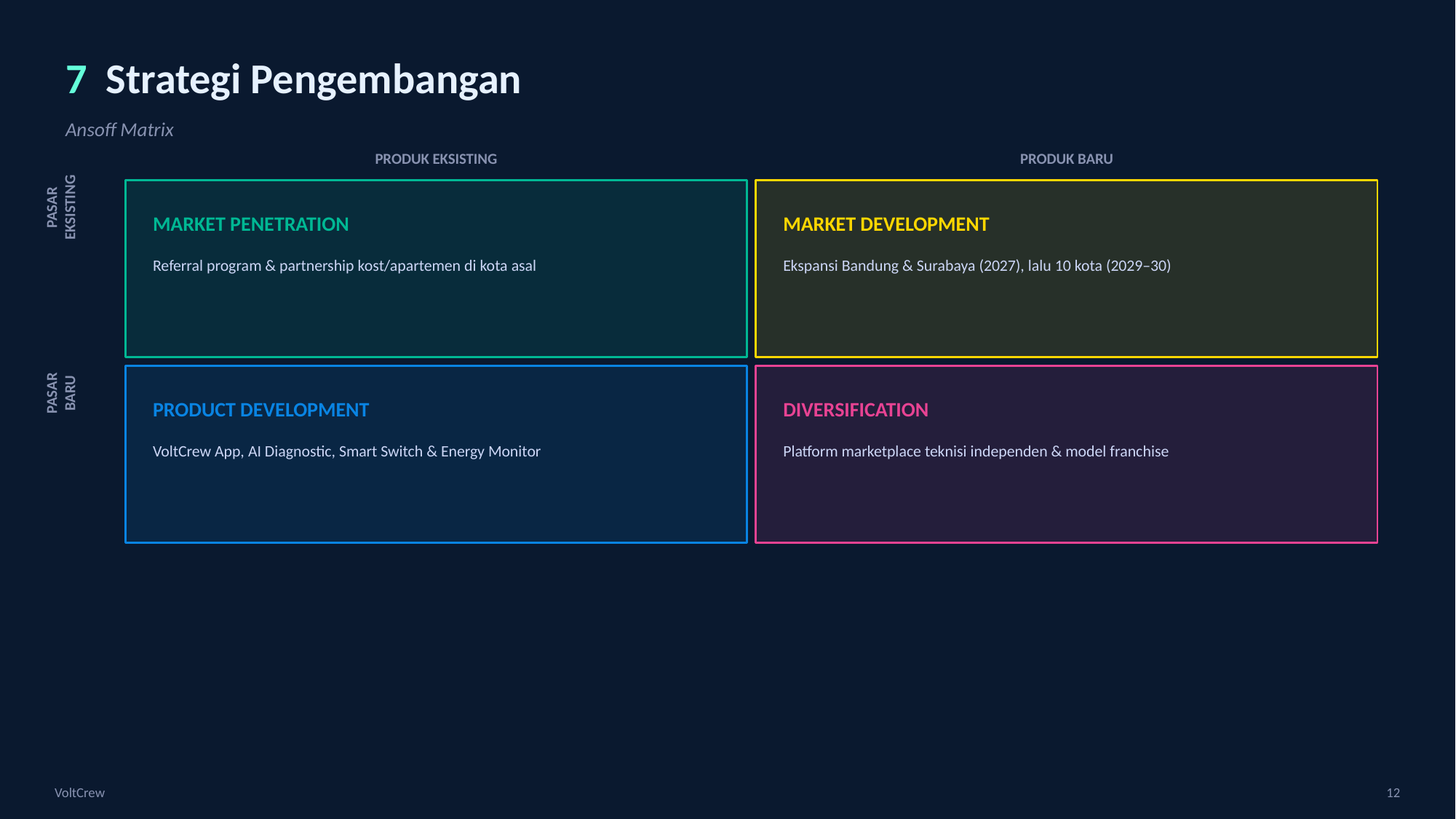

7  Strategi Pengembangan
Ansoff Matrix
PRODUK EKSISTING
PRODUK BARU
PASAR
EKSISTING

MARKET PENETRATION
MARKET DEVELOPMENT
Referral program & partnership kost/apartemen di kota asal
Ekspansi Bandung & Surabaya (2027), lalu 10 kota (2029–30)
PASAR
BARU

PRODUCT DEVELOPMENT
DIVERSIFICATION
VoltCrew App, AI Diagnostic, Smart Switch & Energy Monitor
Platform marketplace teknisi independen & model franchise
VoltCrew
12